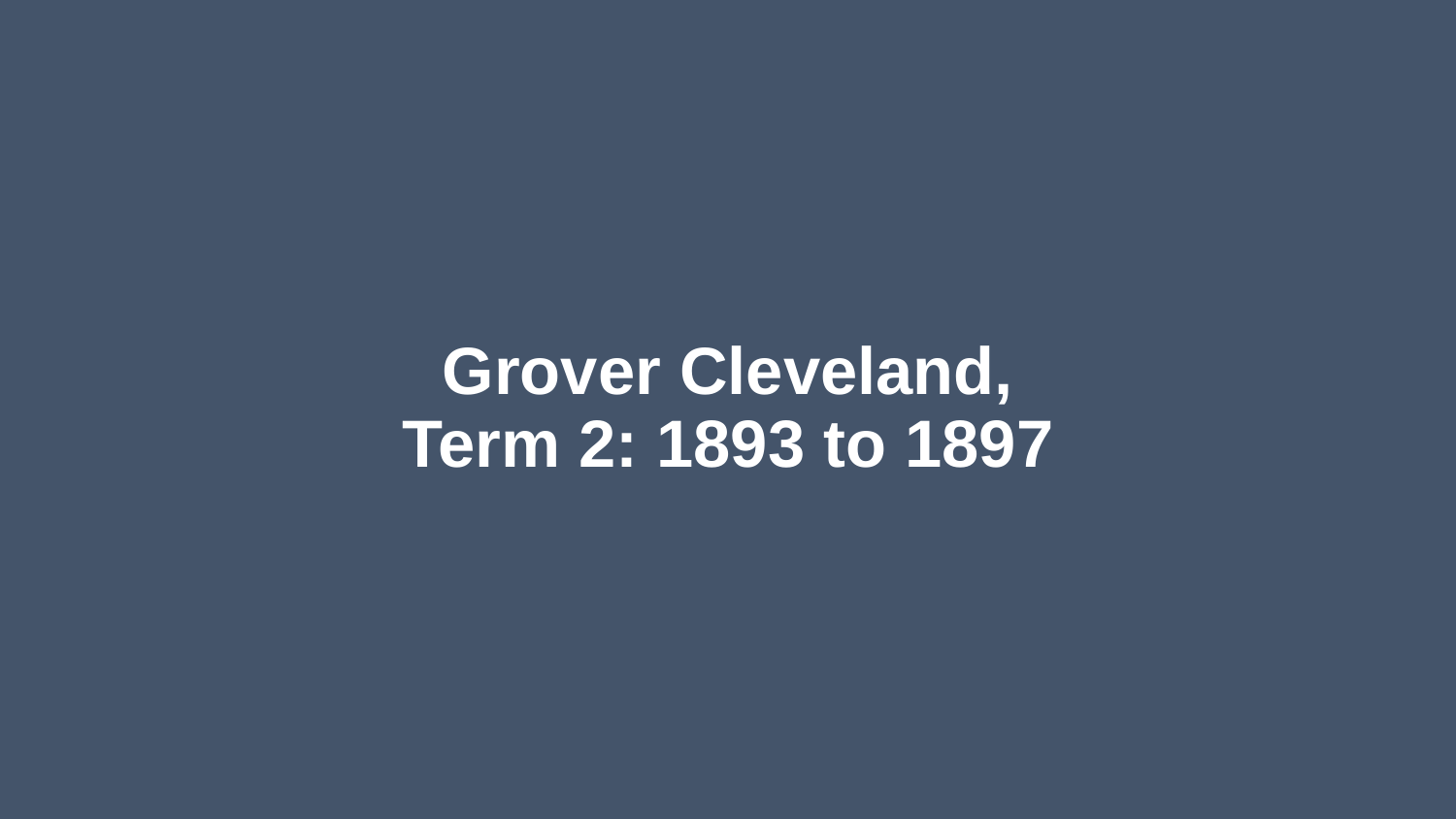

# Grover Cleveland, Term 2: 1893 to 1897